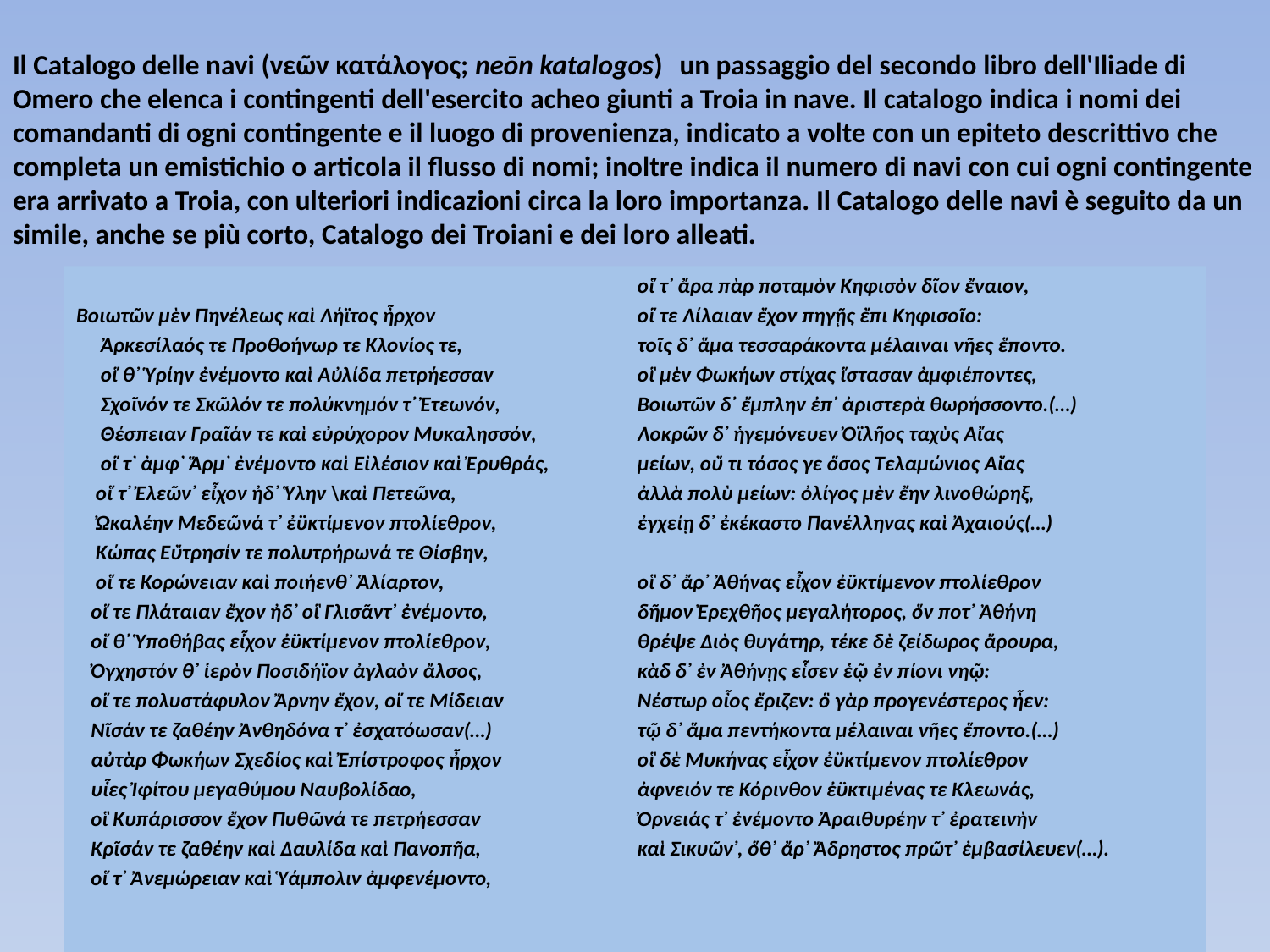

# Il Catalogo delle navi (νεῶν κατάλογος; neōn katalogos)    un passaggio del secondo libro dell'Iliade di Omero che elenca i contingenti dell'esercito acheo giunti a Troia in nave. Il catalogo indica i nomi dei comandanti di ogni contingente e il luogo di provenienza, indicato a volte con un epiteto descrittivo che completa un emistichio o articola il flusso di nomi; inoltre indica il numero di navi con cui ogni contingente era arrivato a Troia, con ulteriori indicazioni circa la loro importanza. Il Catalogo delle navi è seguito da un simile, anche se più corto, Catalogo dei Troiani e dei loro alleati.

Βοιωτῶν μὲν Πηνέλεως καὶ Λήϊτος ἦρχον
     Ἀρκεσίλαός τε Προθοήνωρ τε Κλονίος τε,
     οἵ θ᾽ Ὑρίην ἐνέμοντο καὶ Αὐλίδα πετρήεσσαν
     Σχοῖνόν τε Σκῶλόν τε πολύκνημόν τ᾽ Ἐτεωνόν,
     Θέσπειαν Γραῖάν τε καὶ εὐρύχορον Μυκαλησσόν,
     οἵ τ᾽ ἀμφ᾽ Ἅρμ᾽ ἐνέμοντο καὶ Εἰλέσιον καὶ Ἐρυθράς,
    οἵ τ᾽ Ἐλεῶν᾽ εἶχον ἠδ᾽ Ὕλην \καὶ Πετεῶνα,
    Ὠκαλέην Μεδεῶνά τ᾽ ἐϋκτίμενον πτολίεθρον,
    Κώπας Εὔτρησίν τε πολυτρήρωνά τε Θίσβην,
    οἵ τε Κορώνειαν καὶ ποιήενθ᾽ Ἁλίαρτον,
   οἵ τε Πλάταιαν ἔχον ἠδ᾽ οἳ Γλισᾶντ᾽ ἐνέμοντο,
   οἵ θ᾽ Ὑποθήβας εἶχον ἐϋκτίμενον πτολίεθρον,
   Ὀγχηστόν θ᾽ ἱερὸν Ποσιδήϊον ἀγλαὸν ἄλσος,
   οἵ τε πολυστάφυλον Ἄρνην ἔχον, οἵ τε Μίδειαν
   Νῖσάν τε ζαθέην Ἀνθηδόνα τ᾽ ἐσχατόωσαν(…)
   αὐτὰρ Φωκήων Σχεδίος καὶ Ἐπίστροφος ἦρχον
   υἷες Ἰφίτου μεγαθύμου Ναυβολίδαο,
   οἳ Κυπάρισσον ἔχον Πυθῶνά τε πετρήεσσαν
   Κρῖσάν τε ζαθέην καὶ Δαυλίδα καὶ Πανοπῆα,
   οἵ τ᾽ Ἀνεμώρειαν καὶ Ὑάμπολιν ἀμφενέμοντο,

οἵ τ᾽ ἄρα πὰρ ποταμὸν Κηφισὸν δῖον ἔναιον,
οἵ τε Λίλαιαν ἔχον πηγῇς ἔπι Κηφισοῖο:
τοῖς δ᾽ ἅμα τεσσαράκοντα μέλαιναι νῆες ἕποντο.
οἳ μὲν Φωκήων στίχας ἵστασαν ἀμφιέποντες,
Βοιωτῶν δ᾽ ἔμπλην ἐπ᾽ ἀριστερὰ θωρήσσοντο.(…)
Λοκρῶν δ᾽ ἡγεμόνευεν Ὀϊλῆος ταχὺς Αἴας
μείων, οὔ τι τόσος γε ὅσος Τελαμώνιος Αἴας
ἀλλὰ πολὺ μείων: ὀλίγος μὲν ἔην λινοθώρηξ,
ἐγχείῃ δ᾽ ἐκέκαστο Πανέλληνας καὶ Ἀχαιούς(…)

οἳ δ᾽ ἄρ᾽ Ἀθήνας εἶχον ἐϋκτίμενον πτολίεθρον
δῆμον Ἐρεχθῆος μεγαλήτορος, ὅν ποτ᾽ Ἀθήνη
θρέψε Διὸς θυγάτηρ, τέκε δὲ ζείδωρος ἄρουρα,
κὰδ δ᾽ ἐν Ἀθήνῃς εἷσεν ἑῷ ἐν πίονι νηῷ:
Νέστωρ οἶος ἔριζεν: ὃ γὰρ προγενέστερος ἦεν:
τῷ δ᾽ ἅμα πεντήκοντα μέλαιναι νῆες ἕποντο.(…)
οἳ δὲ Μυκήνας εἶχον ἐϋκτίμενον πτολίεθρον
ἀφνειόν τε Κόρινθον ἐϋκτιμένας τε Κλεωνάς,
Ὀρνειάς τ᾽ ἐνέμοντο Ἀραιθυρέην τ᾽ ἐρατεινὴν
καὶ Σικυῶν᾽, ὅθ᾽ ἄρ᾽ Ἄδρηστος πρῶτ᾽ ἐμβασίλευεν(…).